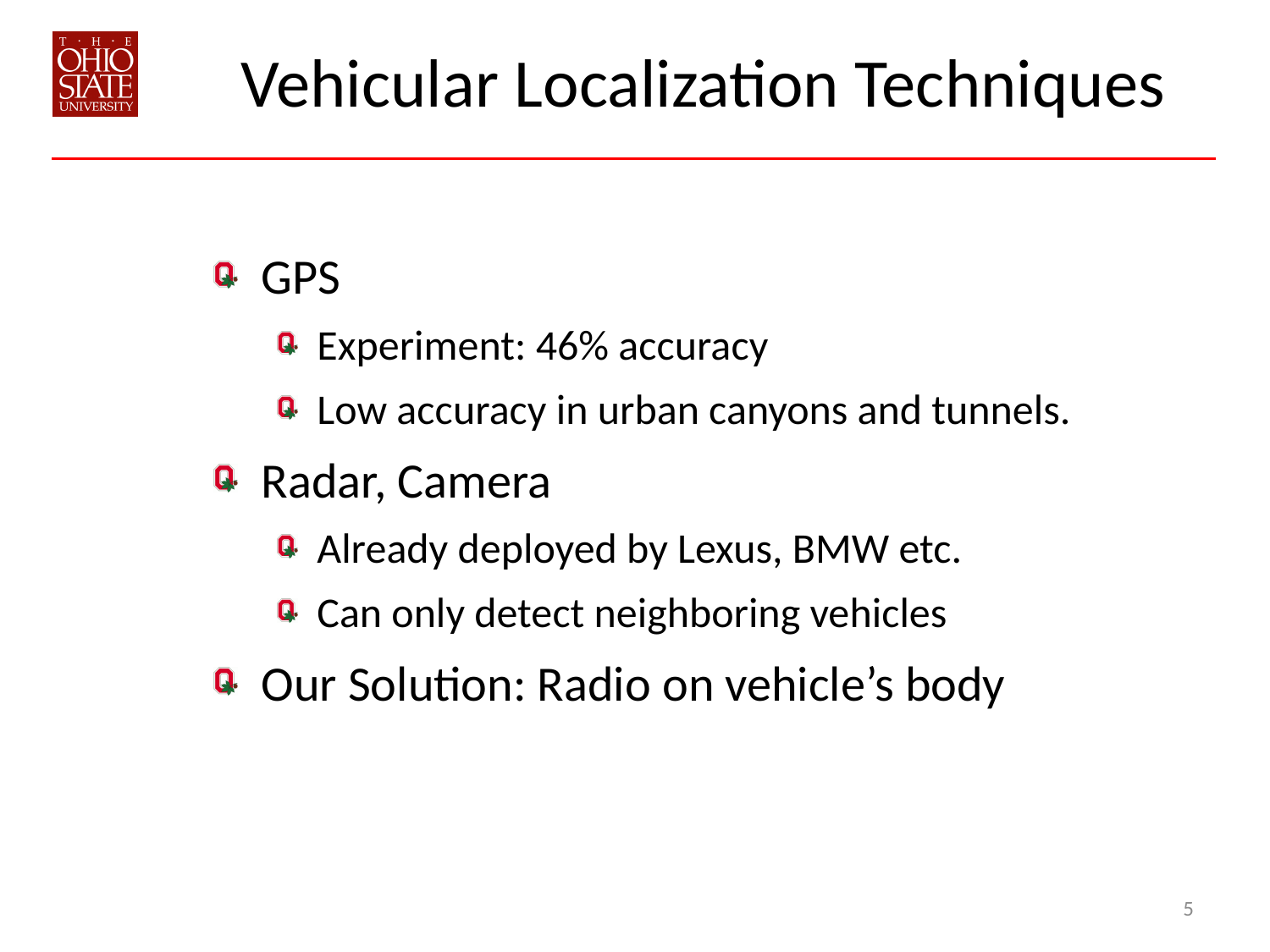

# Vehicular Localization Techniques
GPS
Experiment: 46% accuracy
Low accuracy in urban canyons and tunnels.
Radar, Camera
Already deployed by Lexus, BMW etc.
Can only detect neighboring vehicles
Our Solution: Radio on vehicle’s body
5